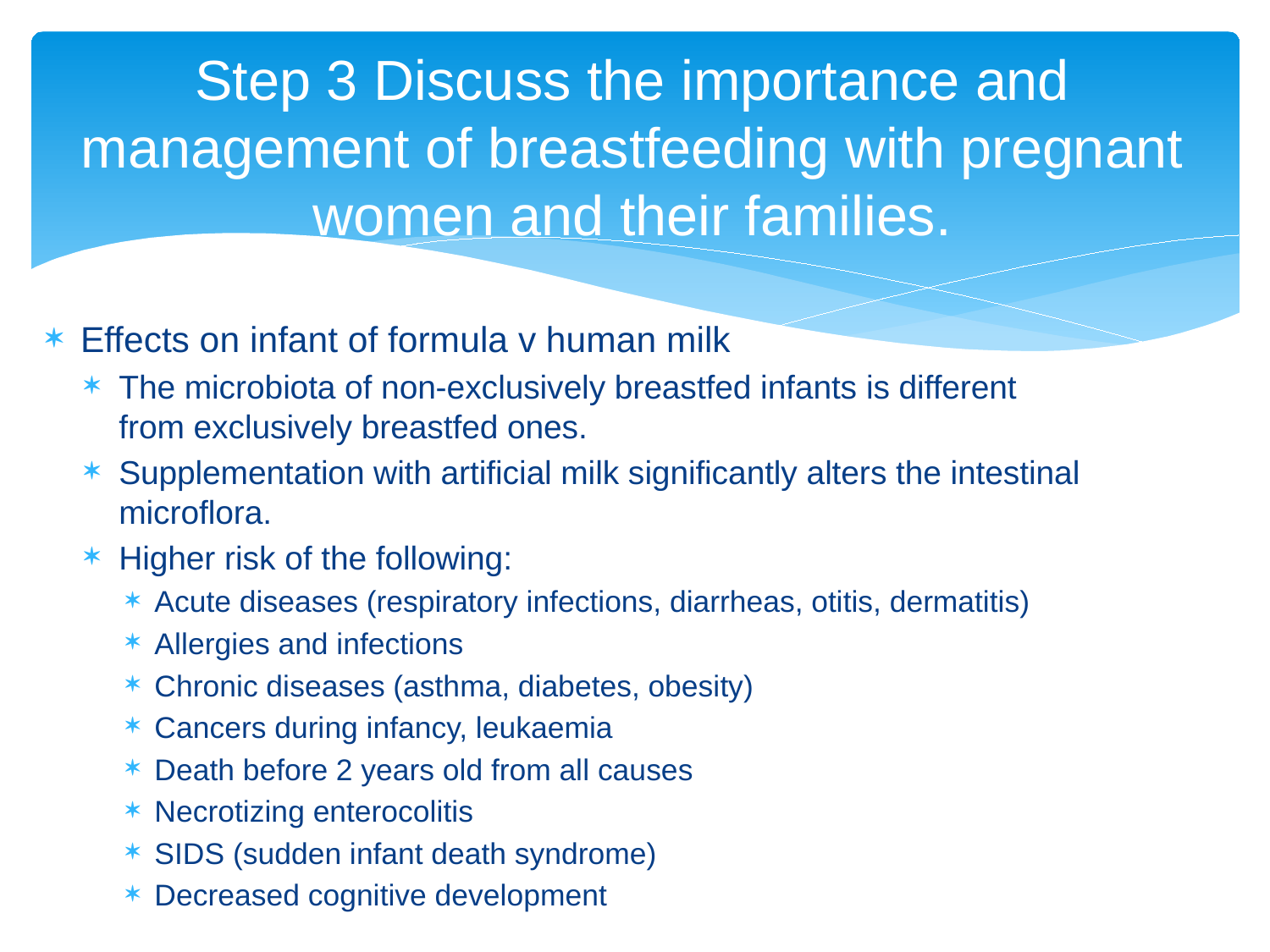

# Step 3 Discuss the importance and management of breastfeeding with pregnant women and their families.
Effects on infant of formula v human milk
The microbiota of non-exclusively breastfed infants is different from exclusively breastfed ones.
Supplementation with artificial milk significantly alters the intestinal microflora.
Higher risk of the following:
Acute diseases (respiratory infections, diarrheas, otitis, dermatitis)
Allergies and infections
Chronic diseases (asthma, diabetes, obesity)
Cancers during infancy, leukaemia
Death before 2 years old from all causes
Necrotizing enterocolitis
SIDS (sudden infant death syndrome)
Decreased cognitive development